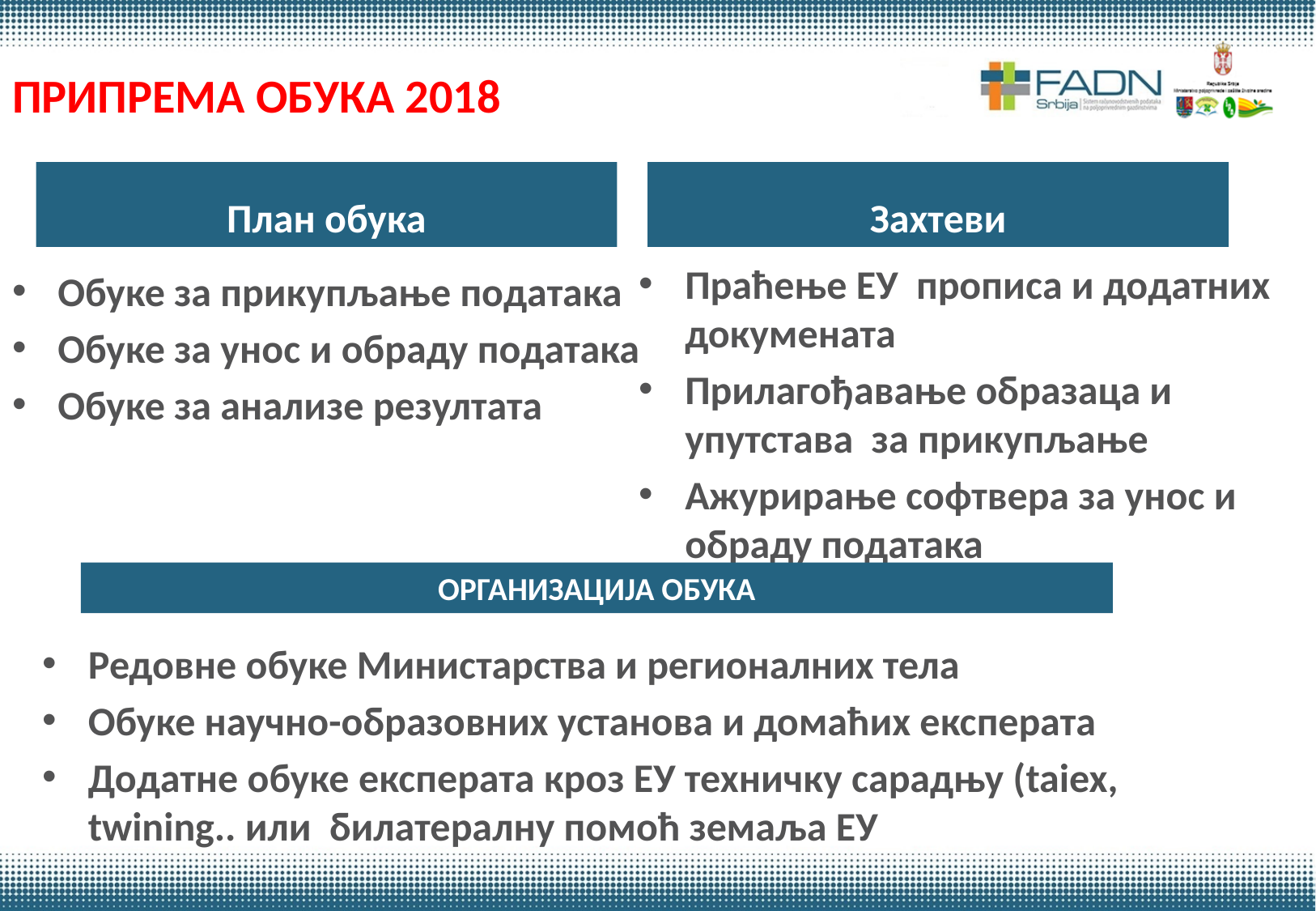

# ПРИПРЕМА ОБУКА 2018
План обука
Захтеви
Праћење ЕУ  прописа и додатних докумената
Прилагођавање образаца и упутстава  за прикупљање
Ажурирање софтвера за унос и обраду података

Обуке за прикупљање података
Обуке за унос и обраду података
Обуке за анализе резултата

ОРГАНИЗАЦИЈА ОБУКА
Редовне обуке Министарства и регионалних тела
Обуке научно-образовних установа и домаћих експерата
Додатне обуке експерата кроз ЕУ техничку сарадњу (taiex, twining.. или  билатералну помоћ земаља ЕУ